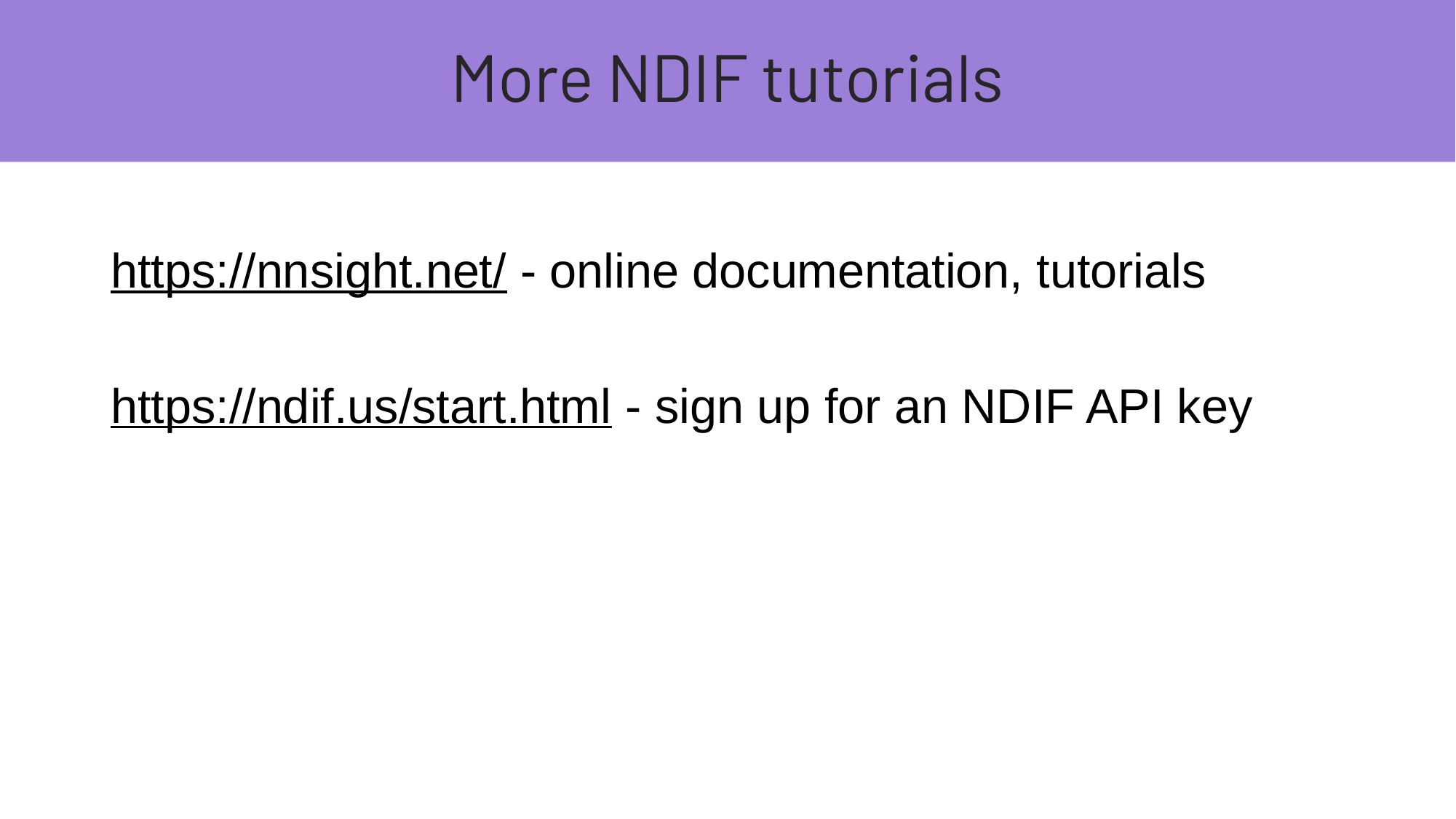

# More NDIF tutorials
https://nnsight.net/ - online documentation, tutorials

https://ndif.us/start.html - sign up for an NDIF API key